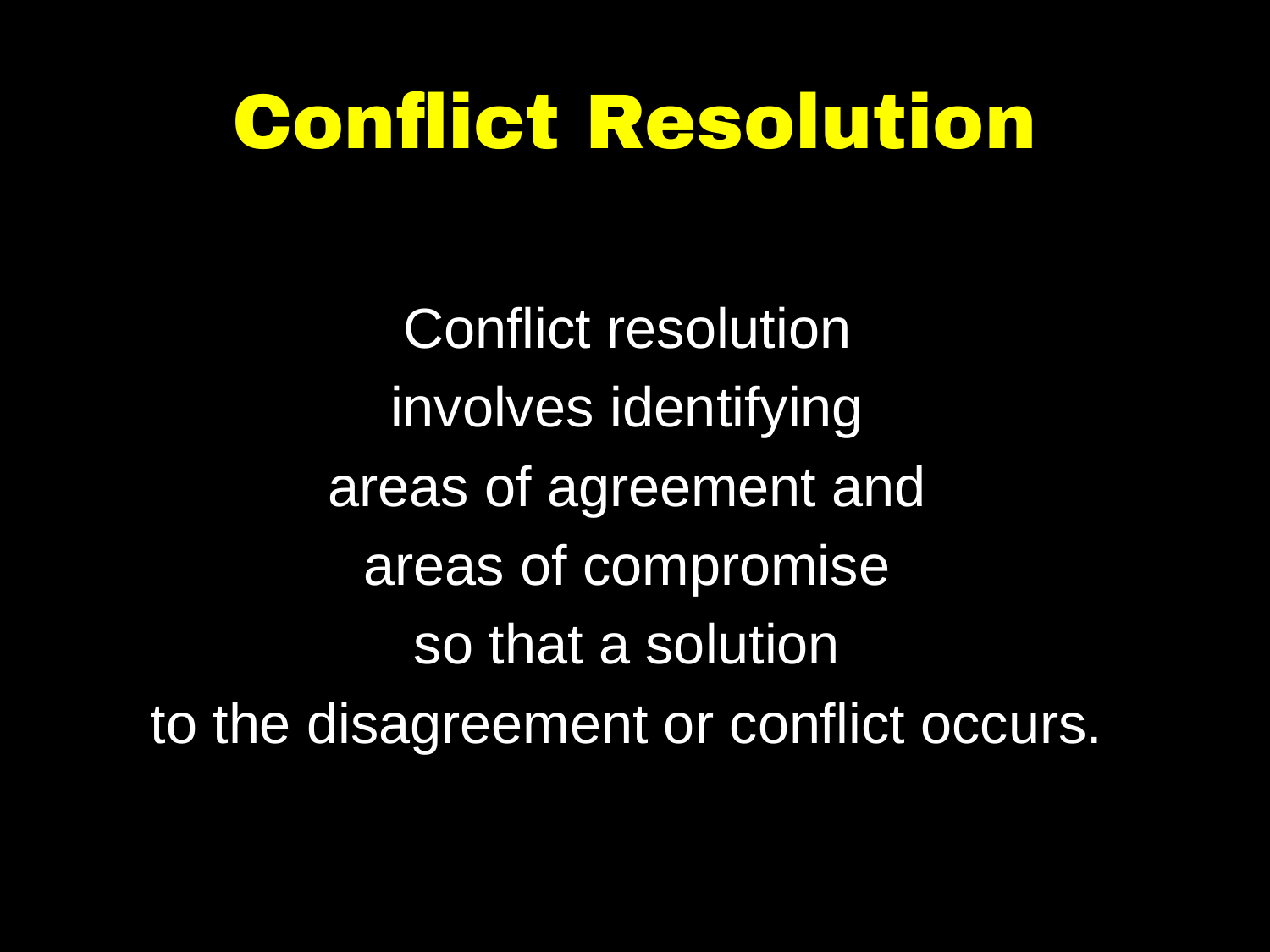

Conflict Resolution
Conflict resolution
involves identifying
areas of agreement and
areas of compromise
so that a solution
to the disagreement or conflict occurs.